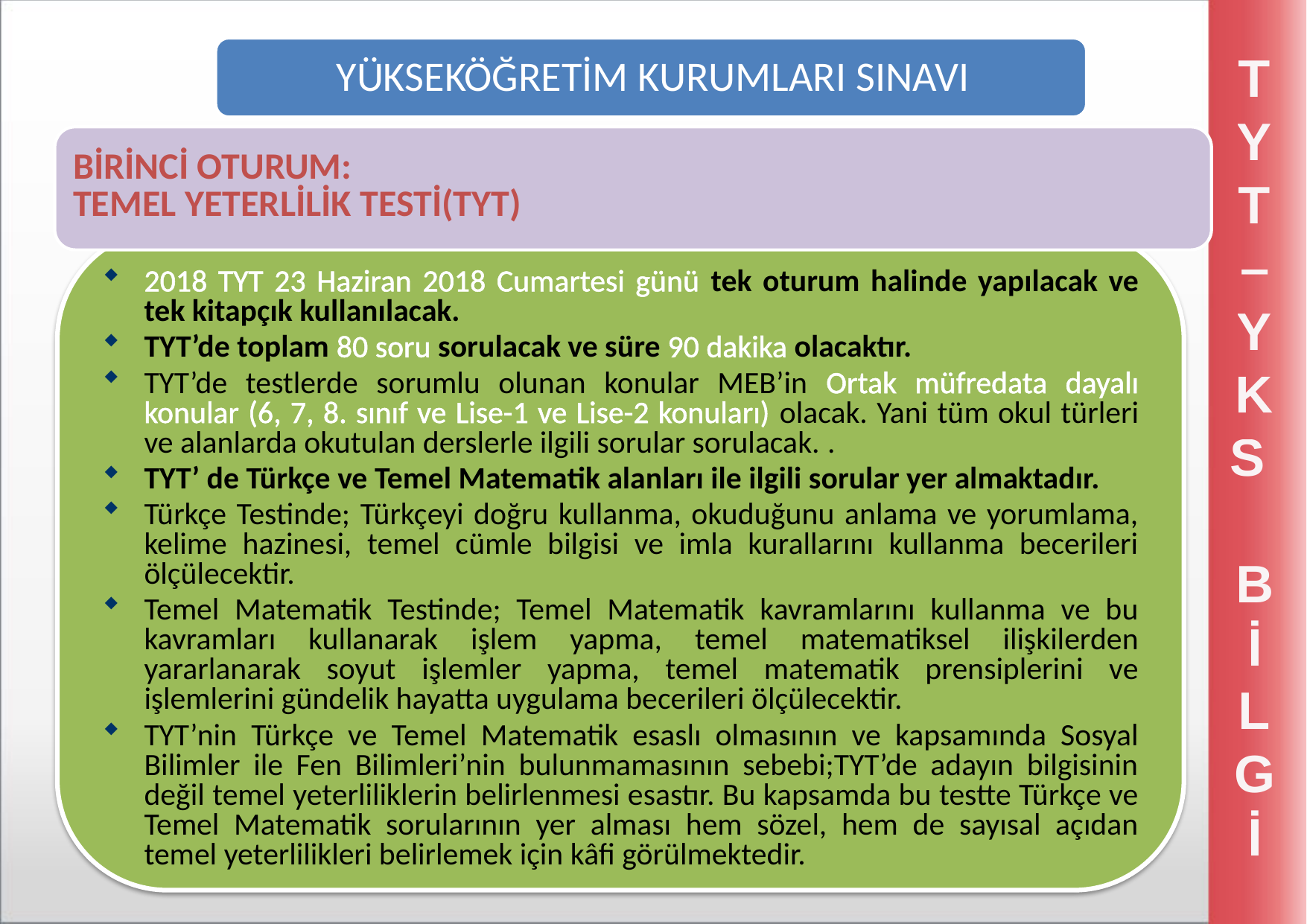

YÜKSEKÖĞRETİM KURUMLARI SINAVI
TYT – YKS

B
İ
LGİ
BİRİNCİ OTURUM:
TEMEL YETERLİLİK TESTİ(TYT)
2018 TYT 23 Haziran 2018 Cumartesi günü tek oturum halinde yapılacak ve tek kitapçık kullanılacak.
TYT’de toplam 80 soru sorulacak ve süre 90 dakika olacaktır.
TYT’de testlerde sorumlu olunan konular MEB’in Ortak müfredata dayalı konular (6, 7, 8. sınıf ve Lise-1 ve Lise-2 konuları) olacak. Yani tüm okul türleri ve alanlarda okutulan derslerle ilgili sorular sorulacak. .
TYT’ de Türkçe ve Temel Matematik alanları ile ilgili sorular yer almaktadır.
Türkçe Testinde; Türkçeyi doğru kullanma, okuduğunu anlama ve yorumlama, kelime hazinesi, temel cümle bilgisi ve imla kurallarını kullanma becerileri ölçülecektir.
Temel Matematik Testinde; Temel Matematik kavramlarını kullanma ve bu kavramları kullanarak işlem yapma, temel matematiksel ilişkilerden yararlanarak soyut işlemler yapma, temel matematik prensiplerini ve işlemlerini gündelik hayatta uygulama becerileri ölçülecektir.
TYT’nin Türkçe ve Temel Matematik esaslı olmasının ve kapsamında Sosyal Bilimler ile Fen Bilimleri’nin bulunmamasının sebebi;TYT’de adayın bilgisinin değil temel yeterliliklerin belirlenmesi esastır. Bu kapsamda bu testte Türkçe ve Temel Matematik sorularının yer alması hem sözel, hem de sayısal açıdan temel yeterlilikleri belirlemek için kâfi görülmektedir.